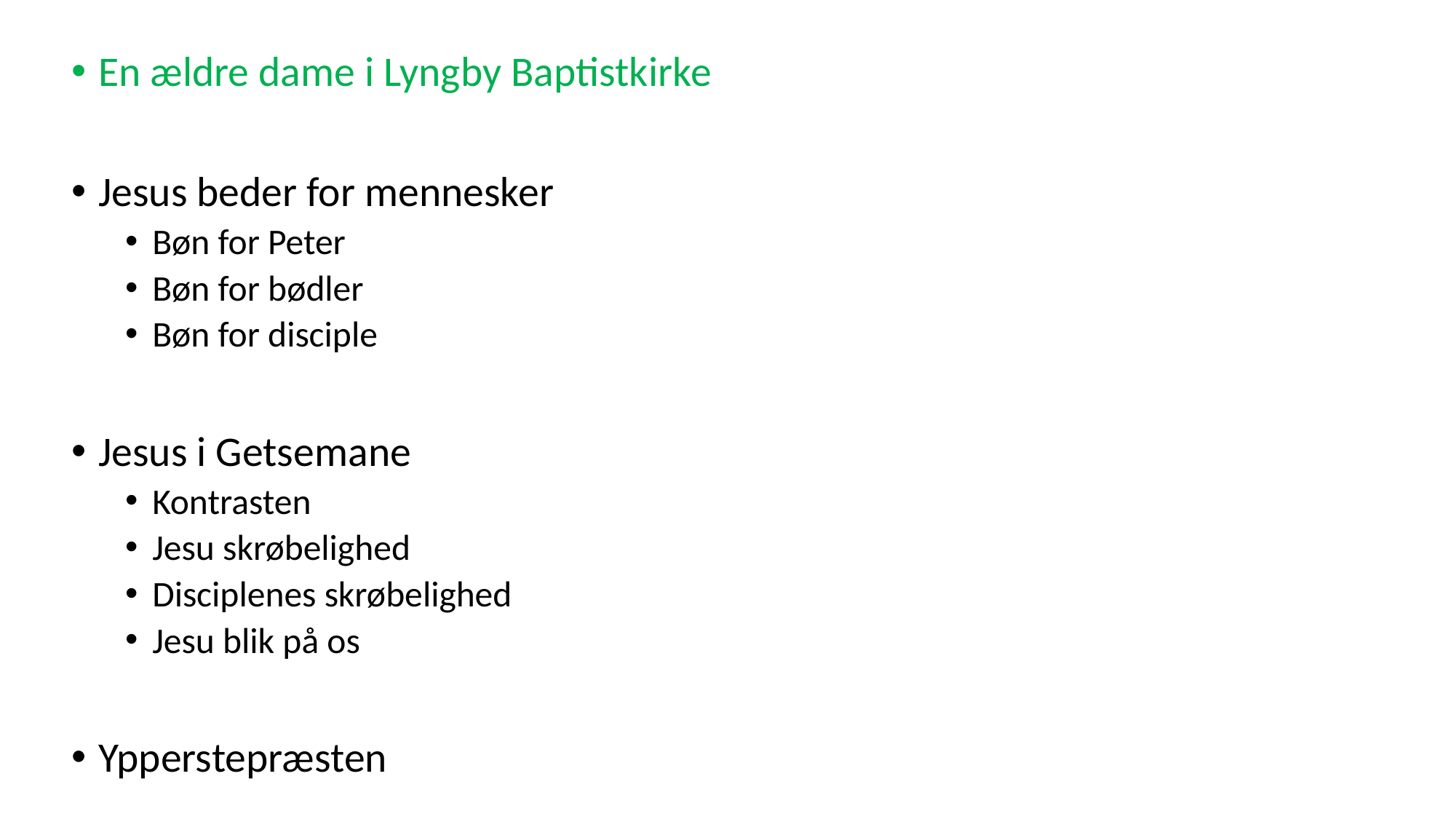

En ældre dame i Lyngby Baptistkirke

Jesus beder for mennesker
Bøn for Peter
Bøn for bødler
Bøn for disciple

Jesus i Getsemane
Kontrasten
Jesu skrøbelighed
Disciplenes skrøbelighed
Jesu blik på os

Ypperstepræsten